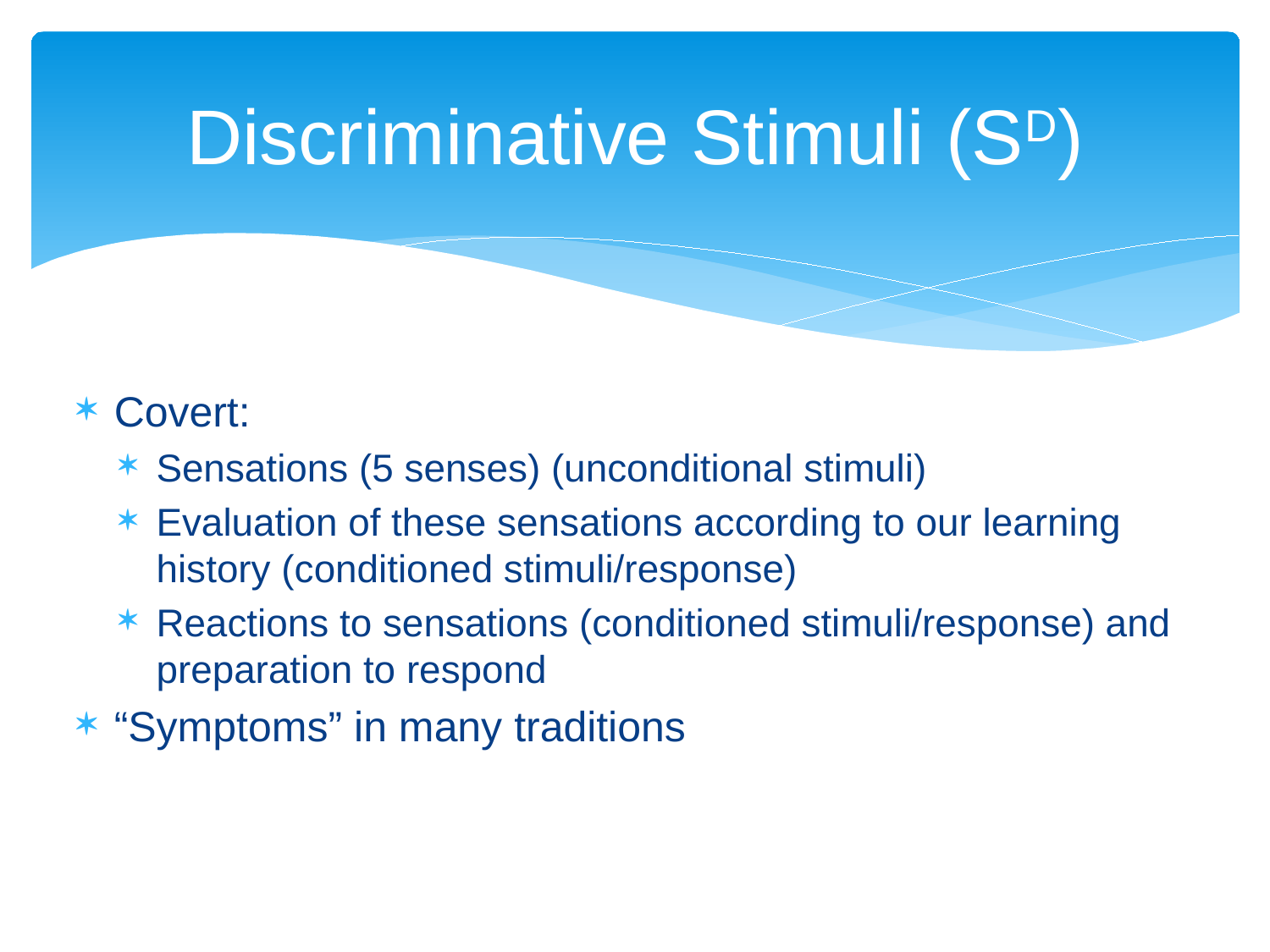

# Discriminative Stimuli (SD)
Covert:
Sensations (5 senses) (unconditional stimuli)
Evaluation of these sensations according to our learning history (conditioned stimuli/response)
Reactions to sensations (conditioned stimuli/response) and preparation to respond
“Symptoms” in many traditions